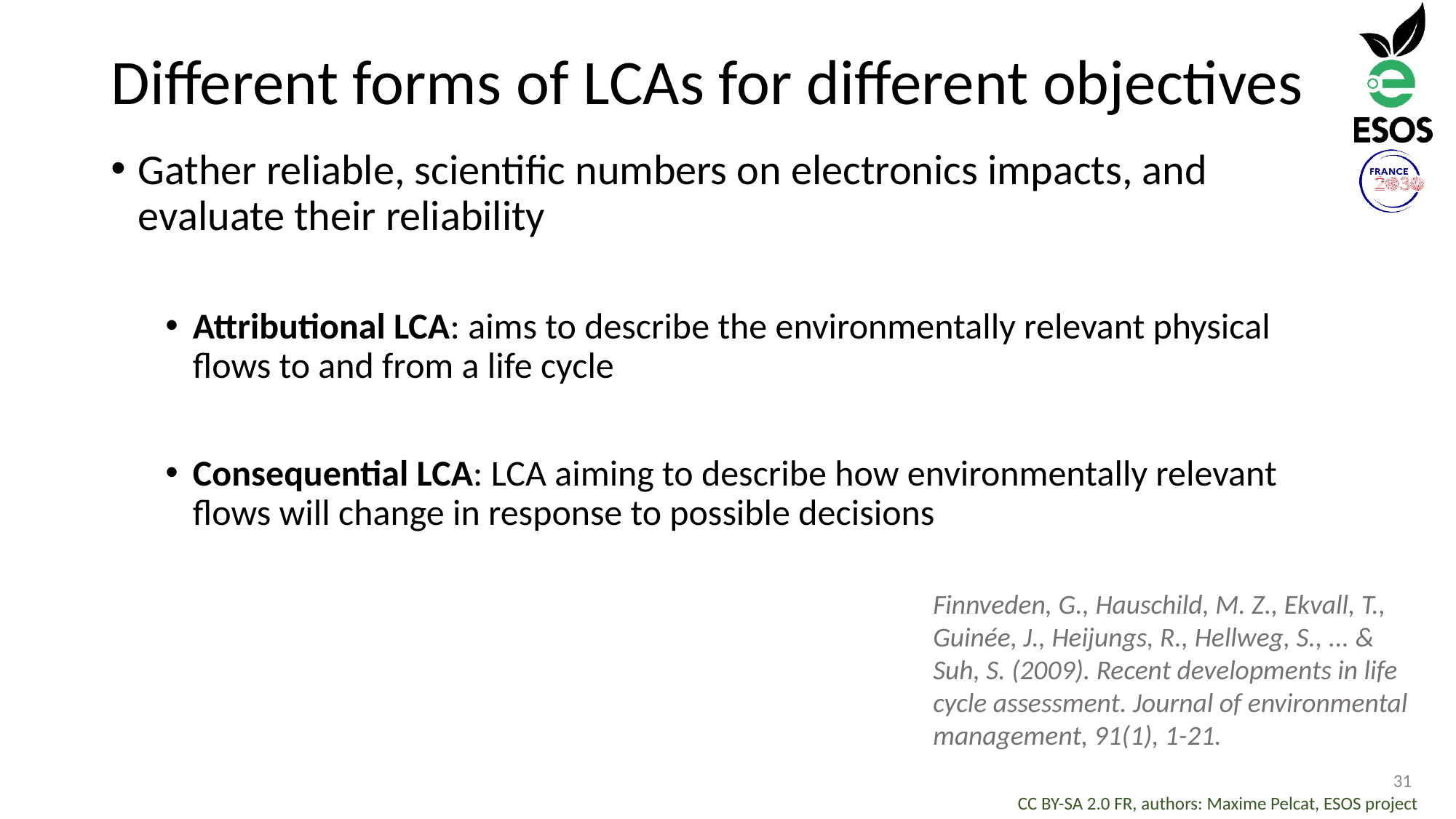

# Different forms of LCAs for different objectives
Gather reliable, scientific numbers on electronics impacts, and evaluate their reliability

Attributional LCA: aims to describe the environmentally relevant physical flows to and from a life cycle

Consequential LCA: LCA aiming to describe how environmentally relevant flows will change in response to possible decisions
Finnveden, G., Hauschild, M. Z., Ekvall, T., Guinée, J., Heijungs, R., Hellweg, S., ... & Suh, S. (2009). Recent developments in life cycle assessment. Journal of environmental management, 91(1), 1-21.
31